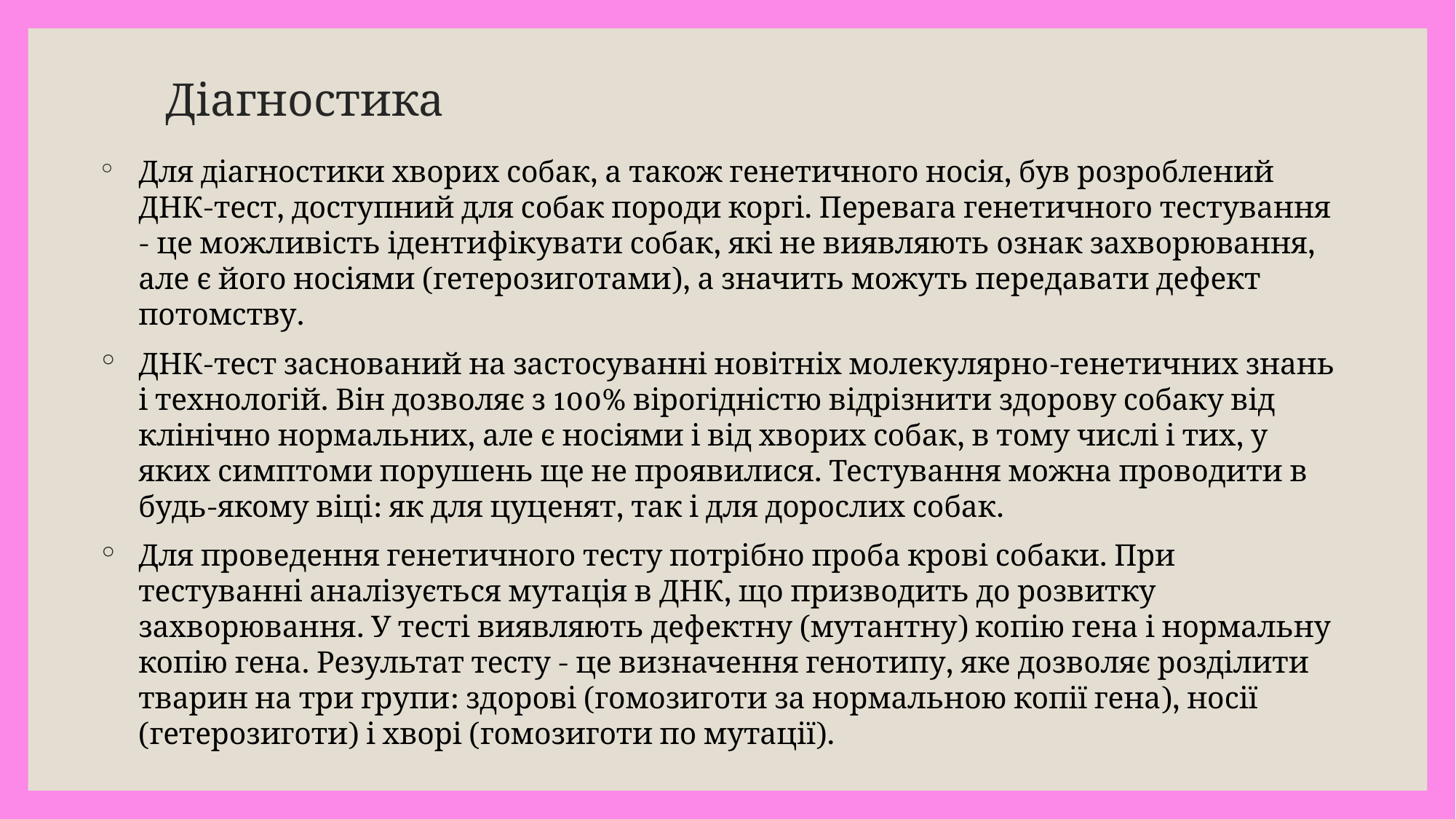

# Діагностика
Для діагностики хворих собак, а також генетичного носія, був розроблений ДНК-тест, доступний для собак породи коргі. Перевага генетичного тестування - це можливість ідентифікувати собак, які не виявляють ознак захворювання, але є його носіями (гетерозиготами), а значить можуть передавати дефект потомству.
ДНК-тест заснований на застосуванні новітніх молекулярно-генетичних знань і технологій. Він дозволяє з 100% вірогідністю відрізнити здорову собаку від клінічно нормальних, але є носіями і від хворих собак, в тому числі і тих, у яких симптоми порушень ще не проявилися. Тестування можна проводити в будь-якому віці: як для цуценят, так і для дорослих собак.
Для проведення генетичного тесту потрібно проба крові собаки. При тестуванні аналізується мутація в ДНК, що призводить до розвитку захворювання. У тесті виявляють дефектну (мутантну) копію гена і нормальну копію гена. Результат тесту - це визначення генотипу, яке дозволяє розділити тварин на три групи: здорові (гомозиготи за нормальною копії гена), носії (гетерозиготи) і хворі (гомозиготи по мутації).